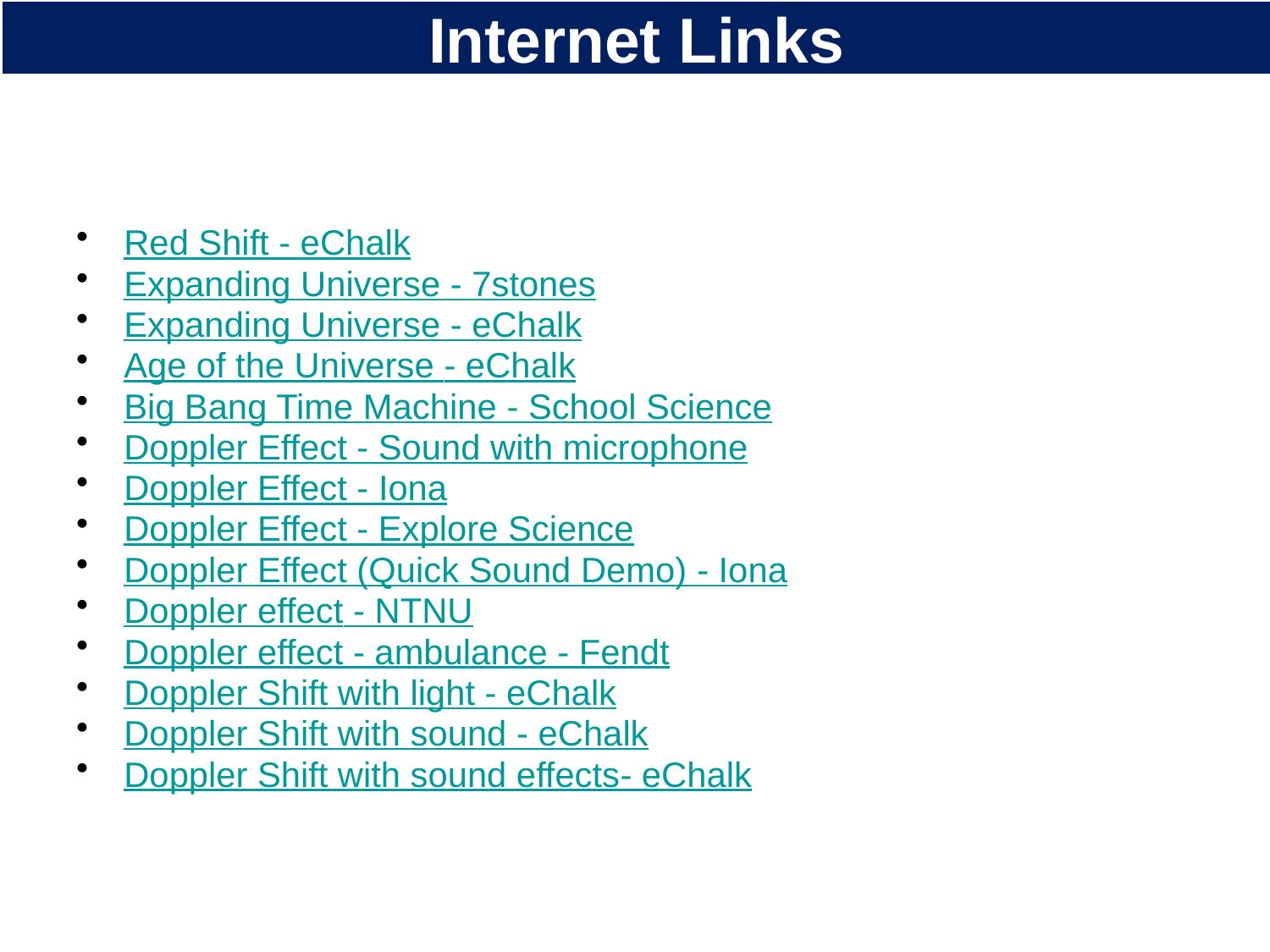

# Internet Links
Red Shift - eChalk
Expanding Universe - 7stones
Expanding Universe - eChalk
Age of the Universe - eChalk
Big Bang Time Machine - School Science
Doppler Effect - Sound with microphone
Doppler Effect - Iona
Doppler Effect - Explore Science
Doppler Effect (Quick Sound Demo) - Iona
Doppler effect - NTNU
Doppler effect - ambulance - Fendt
Doppler Shift with light - eChalk
Doppler Shift with sound - eChalk
Doppler Shift with sound effects- eChalk